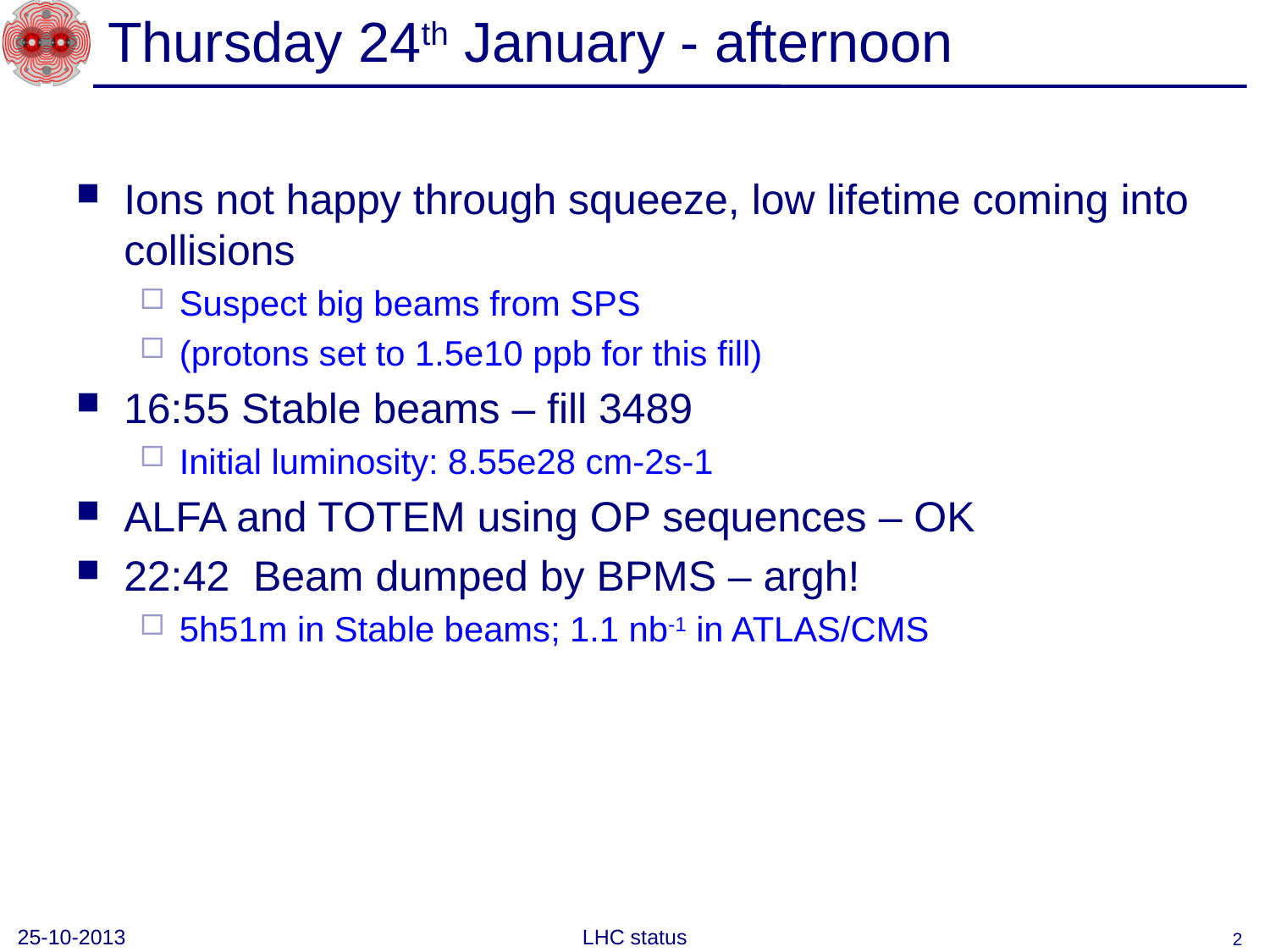

# Thursday 24th January - afternoon
Ions not happy through squeeze, low lifetime coming into collisions
Suspect big beams from SPS
(protons set to 1.5e10 ppb for this fill)
16:55 Stable beams – fill 3489
Initial luminosity: 8.55e28 cm-2s-1
ALFA and TOTEM using OP sequences – OK
22:42  Beam dumped by BPMS – argh!
5h51m in Stable beams; 1.1 nb-1 in ATLAS/CMS
25-10-2013
LHC status
2